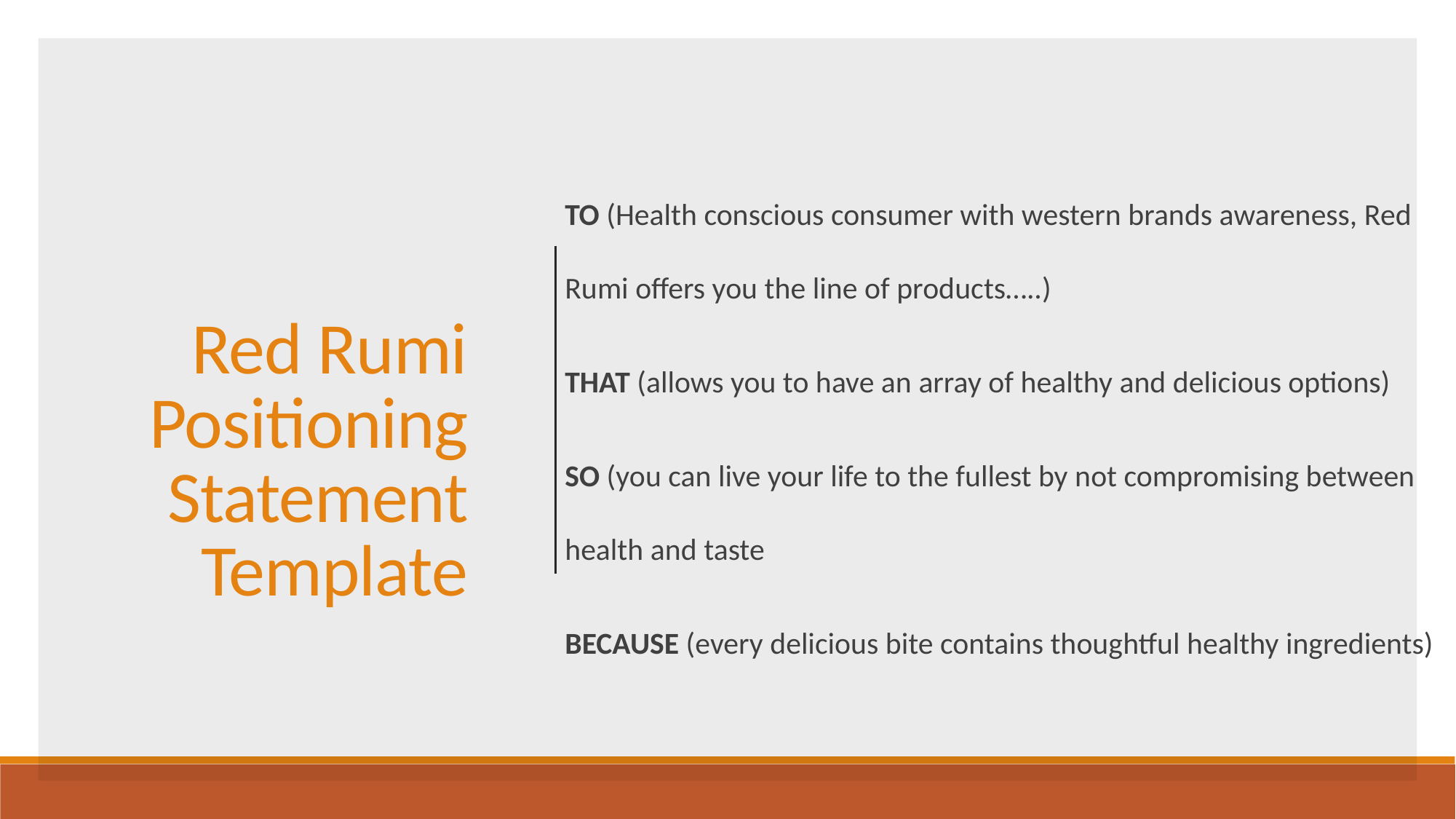

Red Rumi
Positioning Statement Template
TO (Health conscious consumer with western brands awareness, Red Rumi offers you the line of products…..)
THAT (allows you to have an array of healthy and delicious options)
SO (you can live your life to the fullest by not compromising between health and taste
BECAUSE (every delicious bite contains thoughtful healthy ingredients)